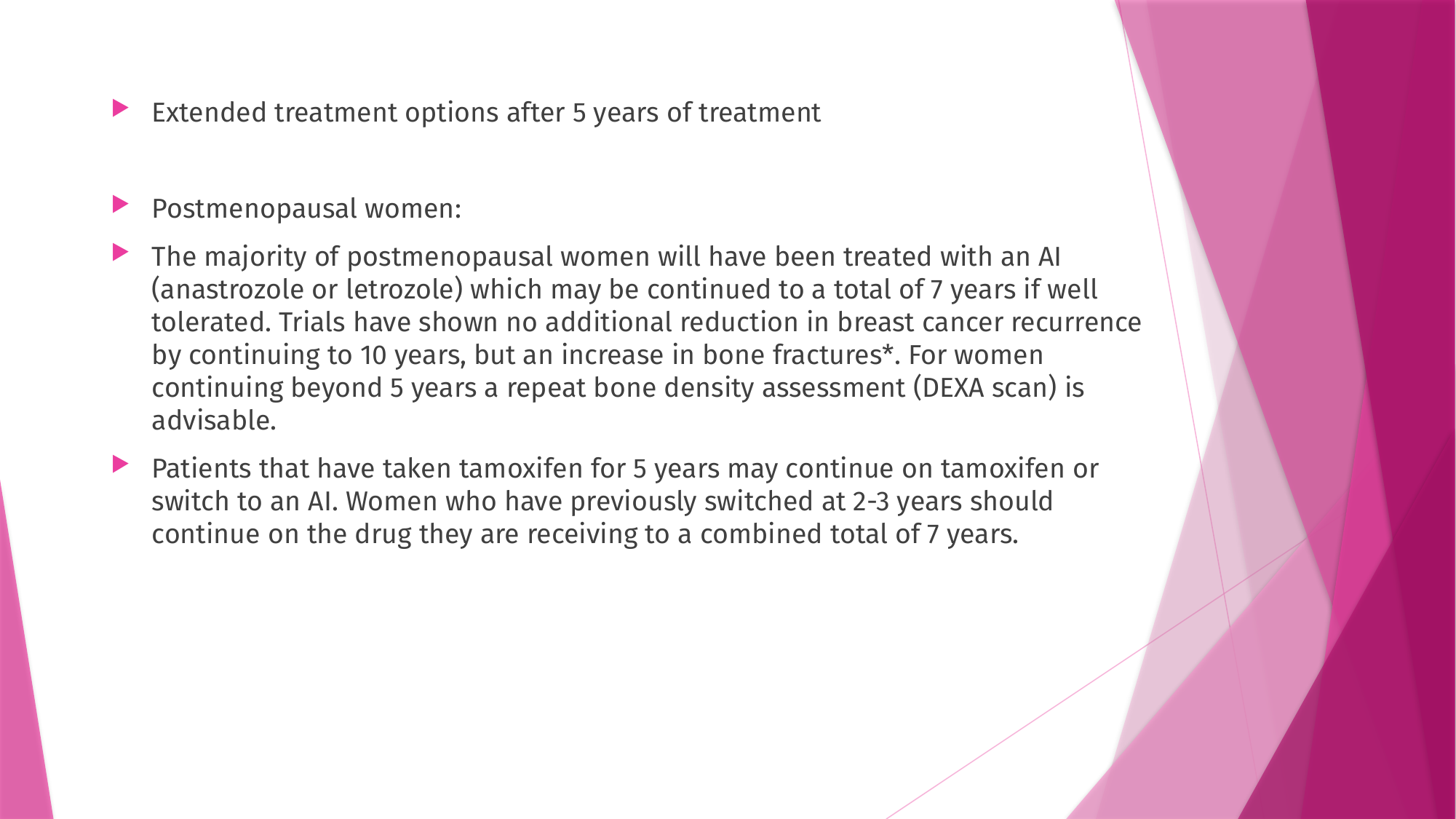

Extended treatment options after 5 years of treatment

Postmenopausal women:
The majority of postmenopausal women will have been treated with an AI (anastrozole or letrozole) which may be continued to a total of 7 years if well tolerated. Trials have shown no additional reduction in breast cancer recurrence by continuing to 10 years, but an increase in bone fractures*. For women continuing beyond 5 years a repeat bone density assessment (DEXA scan) is advisable.
Patients that have taken tamoxifen for 5 years may continue on tamoxifen or switch to an AI. Women who have previously switched at 2-3 years should continue on the drug they are receiving to a combined total of 7 years.